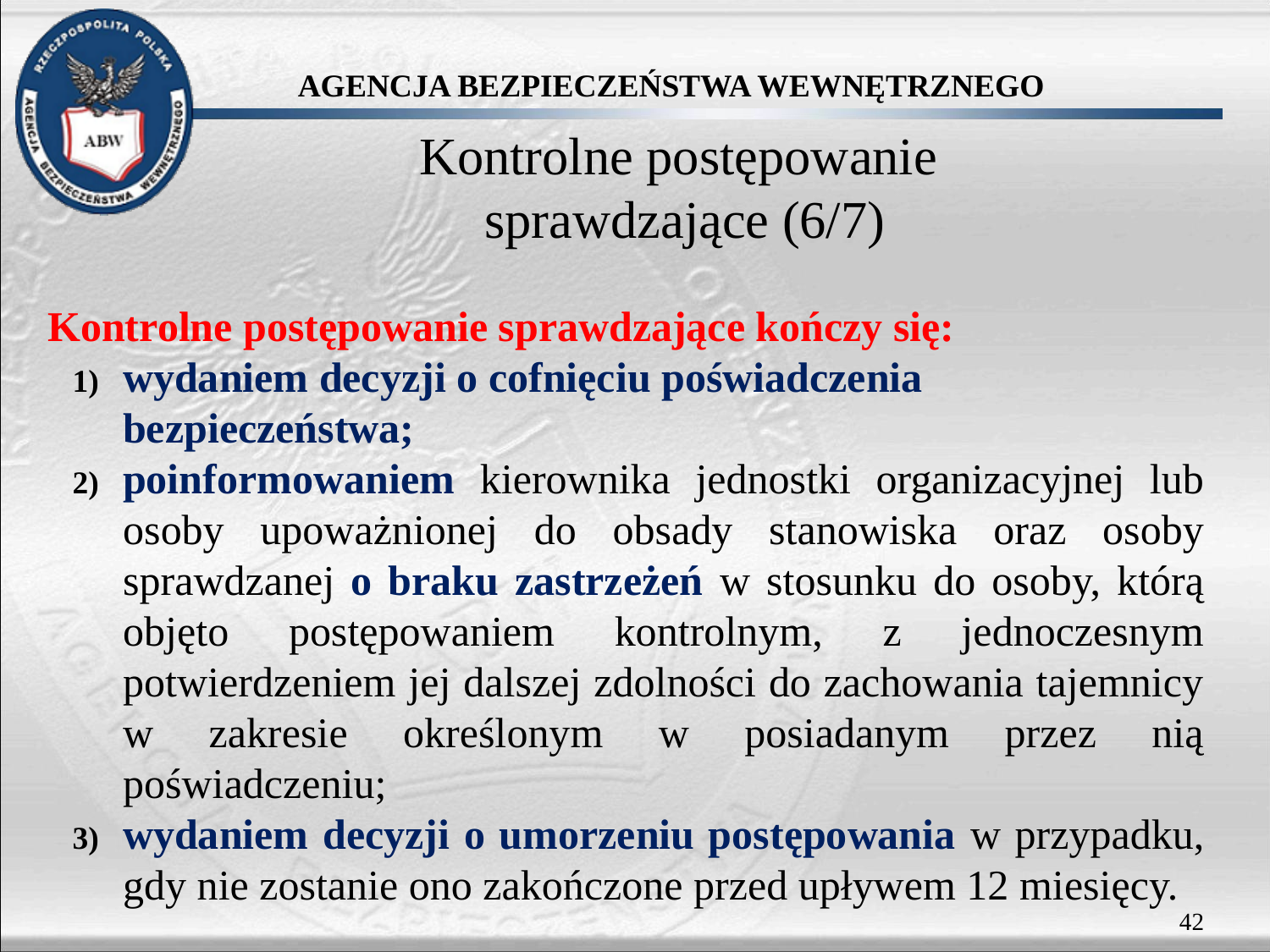

# Kontrolne postępowanie sprawdzające (6/7)
Kontrolne postępowanie sprawdzające kończy się:
wydaniem decyzji o cofnięciu poświadczenia bezpieczeństwa;
poinformowaniem kierownika jednostki organizacyjnej lub osoby upoważnionej do obsady stanowiska oraz osoby sprawdzanej o braku zastrzeżeń w stosunku do osoby, którą objęto postępowaniem kontrolnym, z jednoczesnym potwierdzeniem jej dalszej zdolności do zachowania tajemnicy w zakresie określonym w posiadanym przez nią poświadczeniu;
wydaniem decyzji o umorzeniu postępowania w przypadku, gdy nie zostanie ono zakończone przed upływem 12 miesięcy.
42